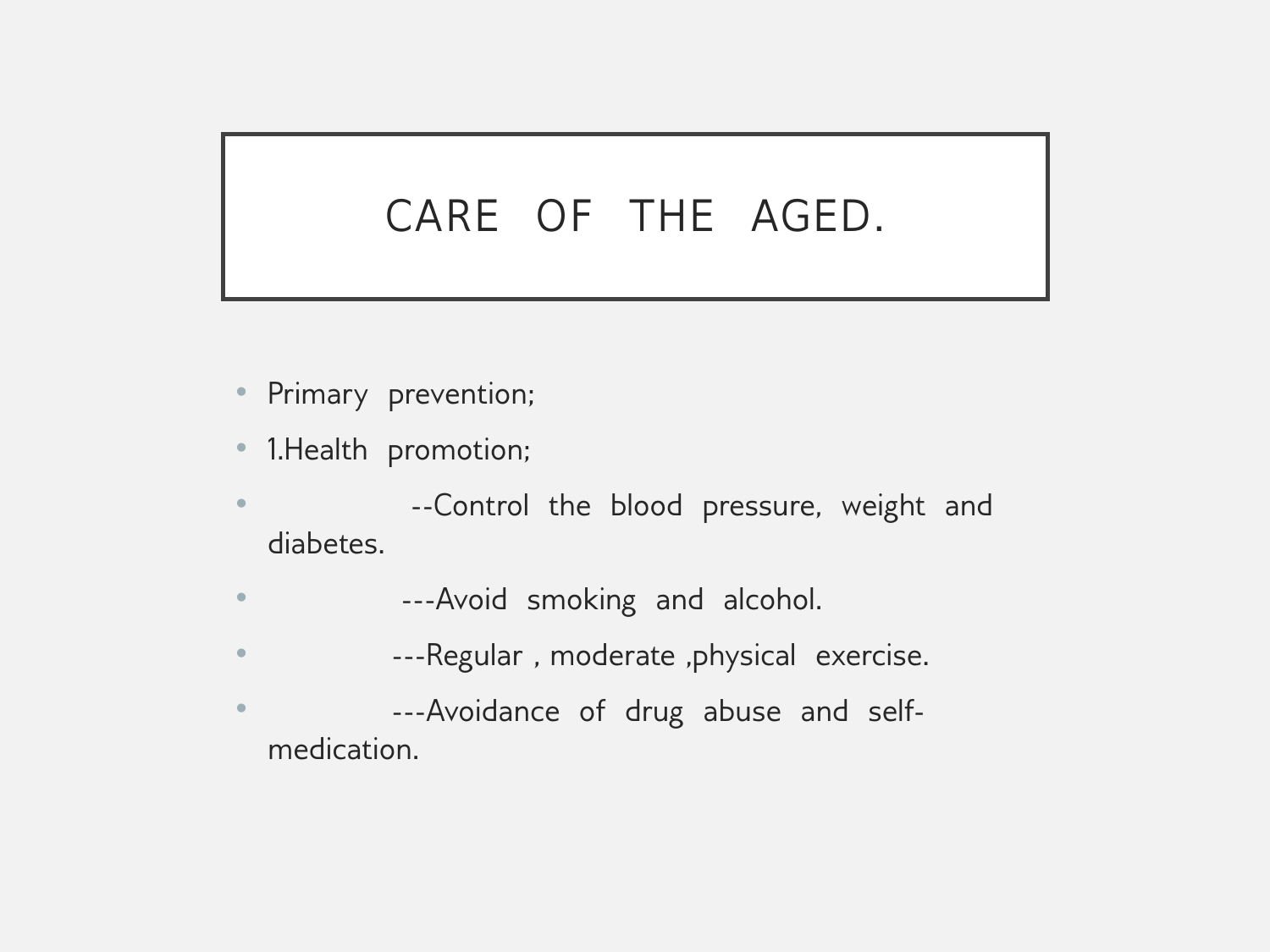

# CARE  OF  THE  AGED.
Primary  prevention;
1.Health  promotion;
               --Control  the  blood  pressure,  weight  and  diabetes.
              ---Avoid  smoking  and  alcohol.
             ---Regular , moderate ,physical  exercise.
             ---Avoidance  of  drug  abuse  and  self-medication.